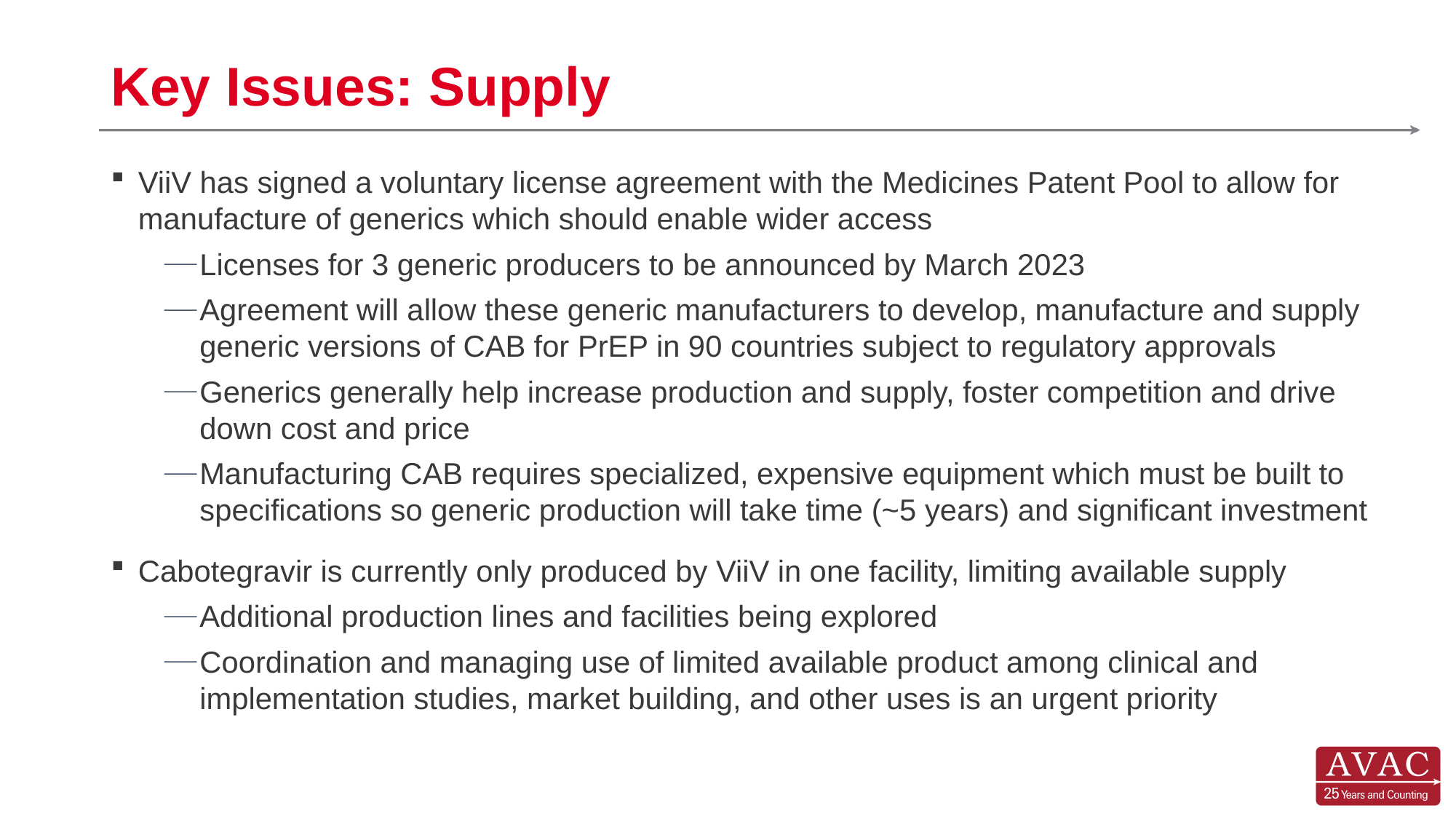

# Key Issues: Supply
ViiV has signed a voluntary license agreement with the Medicines Patent Pool to allow for manufacture of generics which should enable wider access
Licenses for 3 generic producers to be announced by March 2023
Agreement will allow these generic manufacturers to develop, manufacture and supply generic versions of CAB for PrEP in 90 countries subject to regulatory approvals
Generics generally help increase production and supply, foster competition and drive down cost and price
Manufacturing CAB requires specialized, expensive equipment which must be built to specifications so generic production will take time (~5 years) and significant investment
Cabotegravir is currently only produced by ViiV in one facility, limiting available supply
Additional production lines and facilities being explored
Coordination and managing use of limited available product among clinical and implementation studies, market building, and other uses is an urgent priority